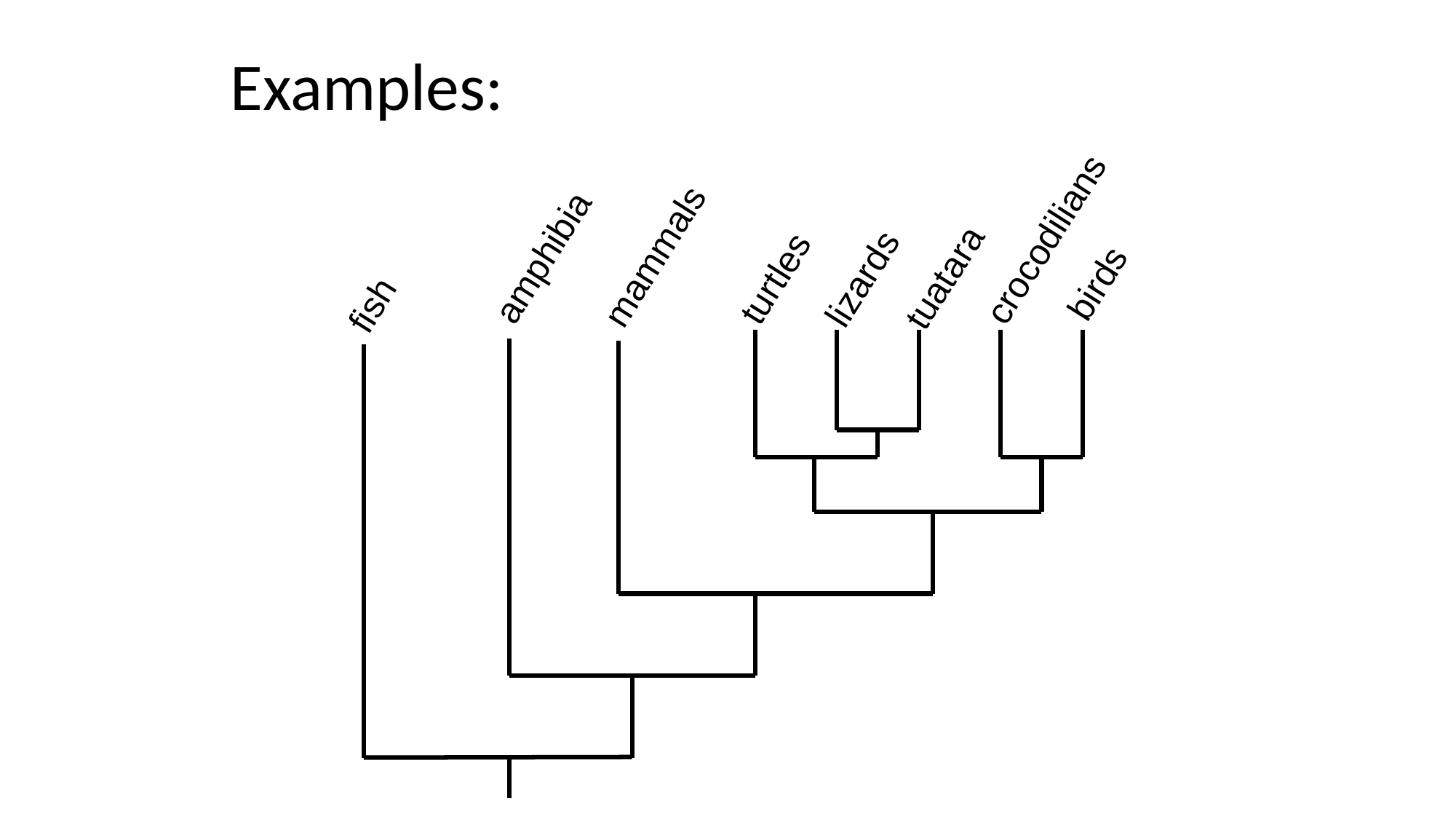

Examples:
crocodilians
mammals
amphibia
tuatara
turtles
lizards
birds
fish